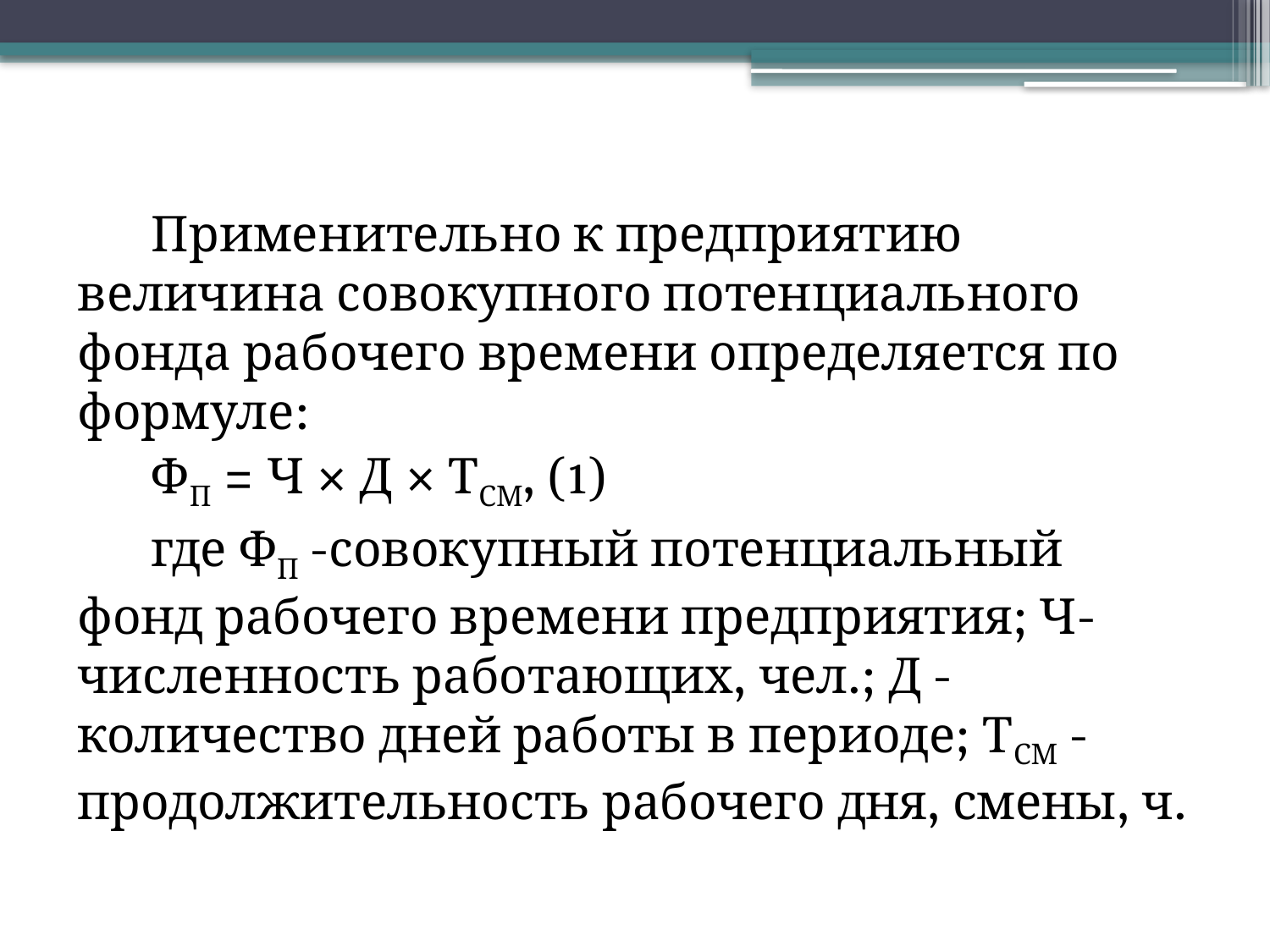

Применительно к предприятию величина совокупного потенциального фонда рабочего времени определяется по формуле:
ФП = Ч × Д × ТСМ, (1)
где ФП -совокупный потенциальный фонд рабочего времени предприятия; Ч- численность работающих, чел.; Д - количество дней работы в периоде; ТСМ -продолжительность рабочего дня, смены, ч.